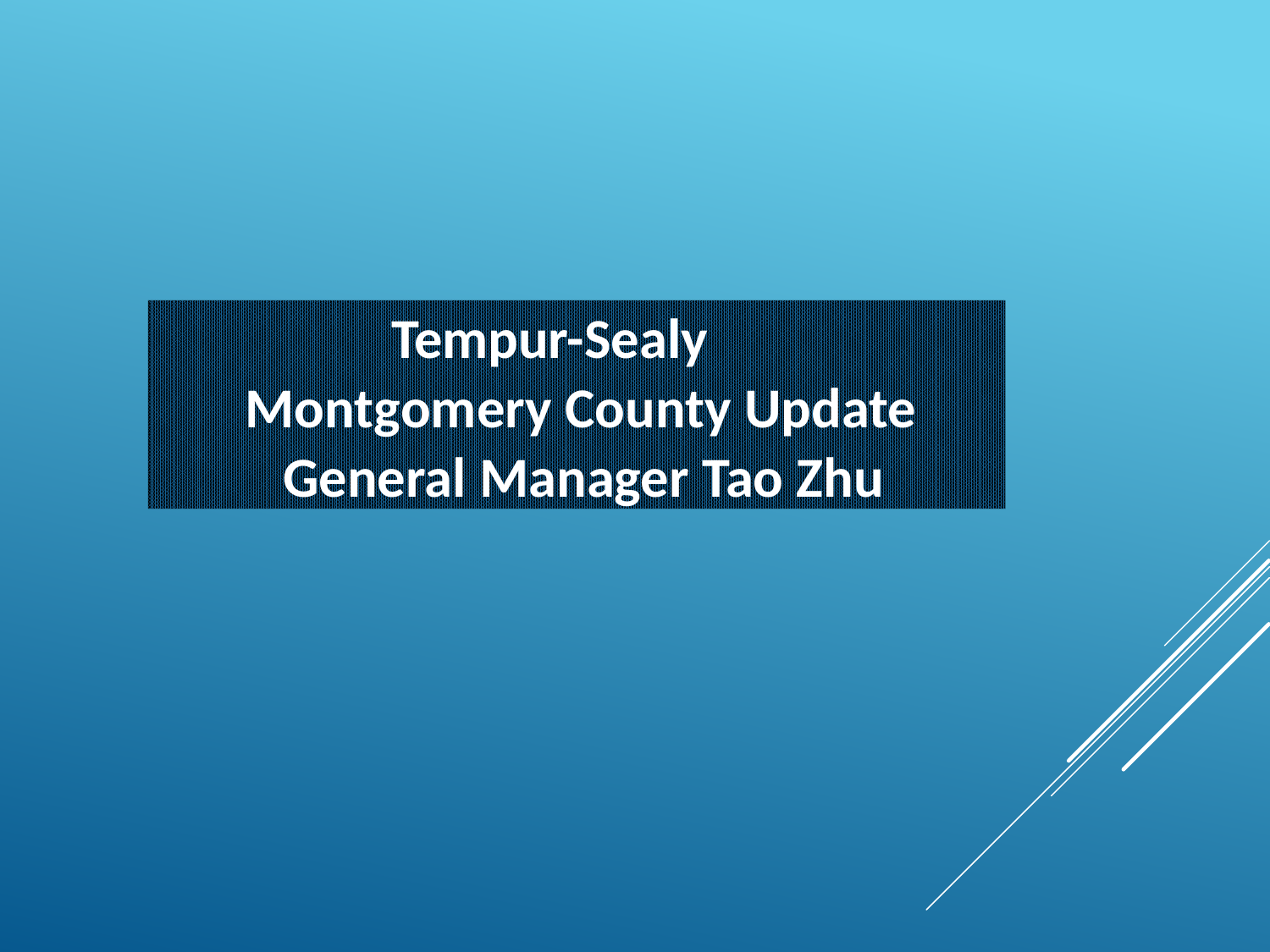

Tempur-Sealy
Montgomery County Update
   General Manager Tao Zhu